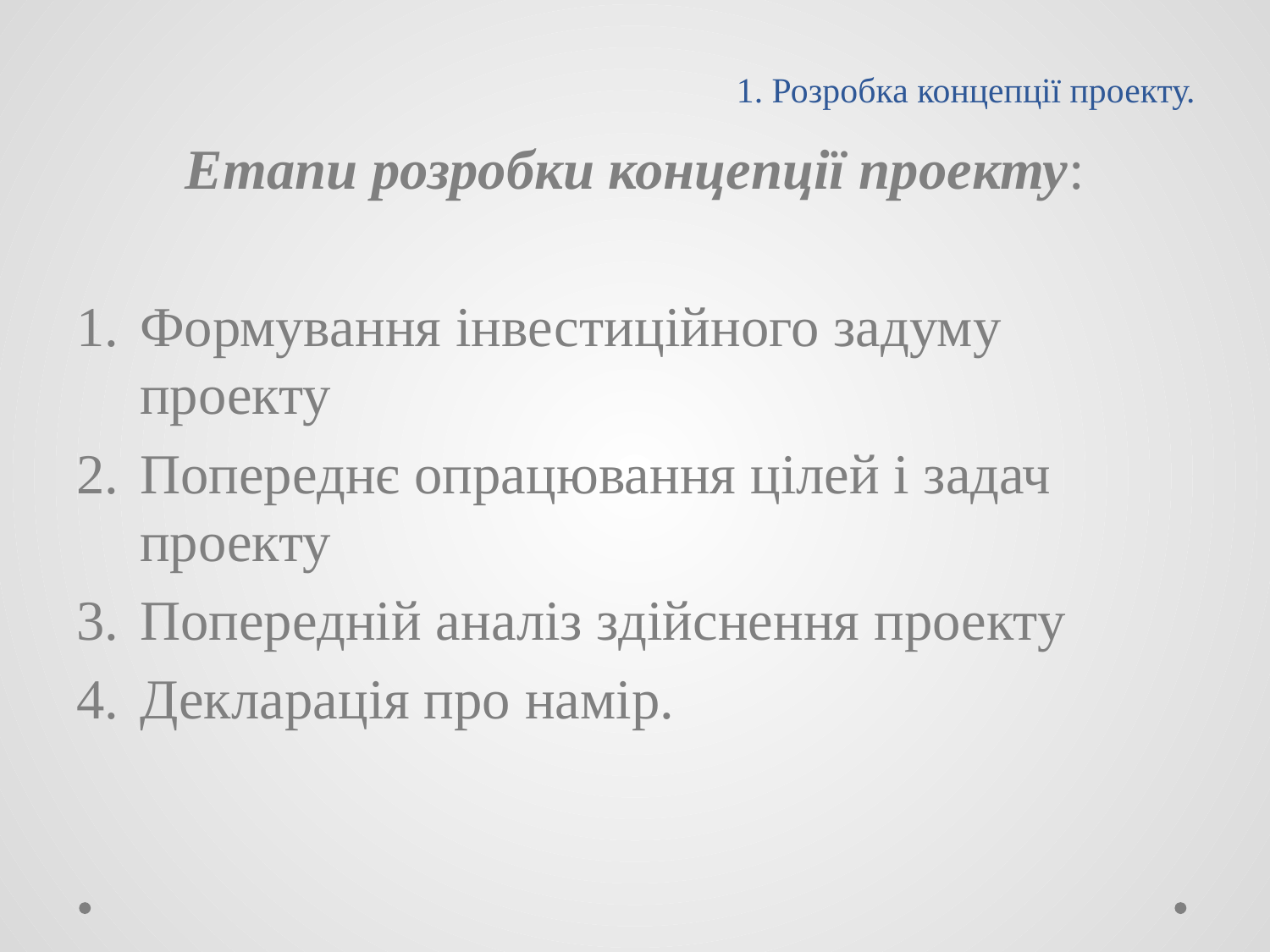

# 1. Розробка концепції проекту.
Етапи розробки концепції проекту:

Формування інвестиційного задуму проекту
Попереднє опрацювання цілей і задач проекту
Попередній аналіз здійснення проекту
Декларація про намір.